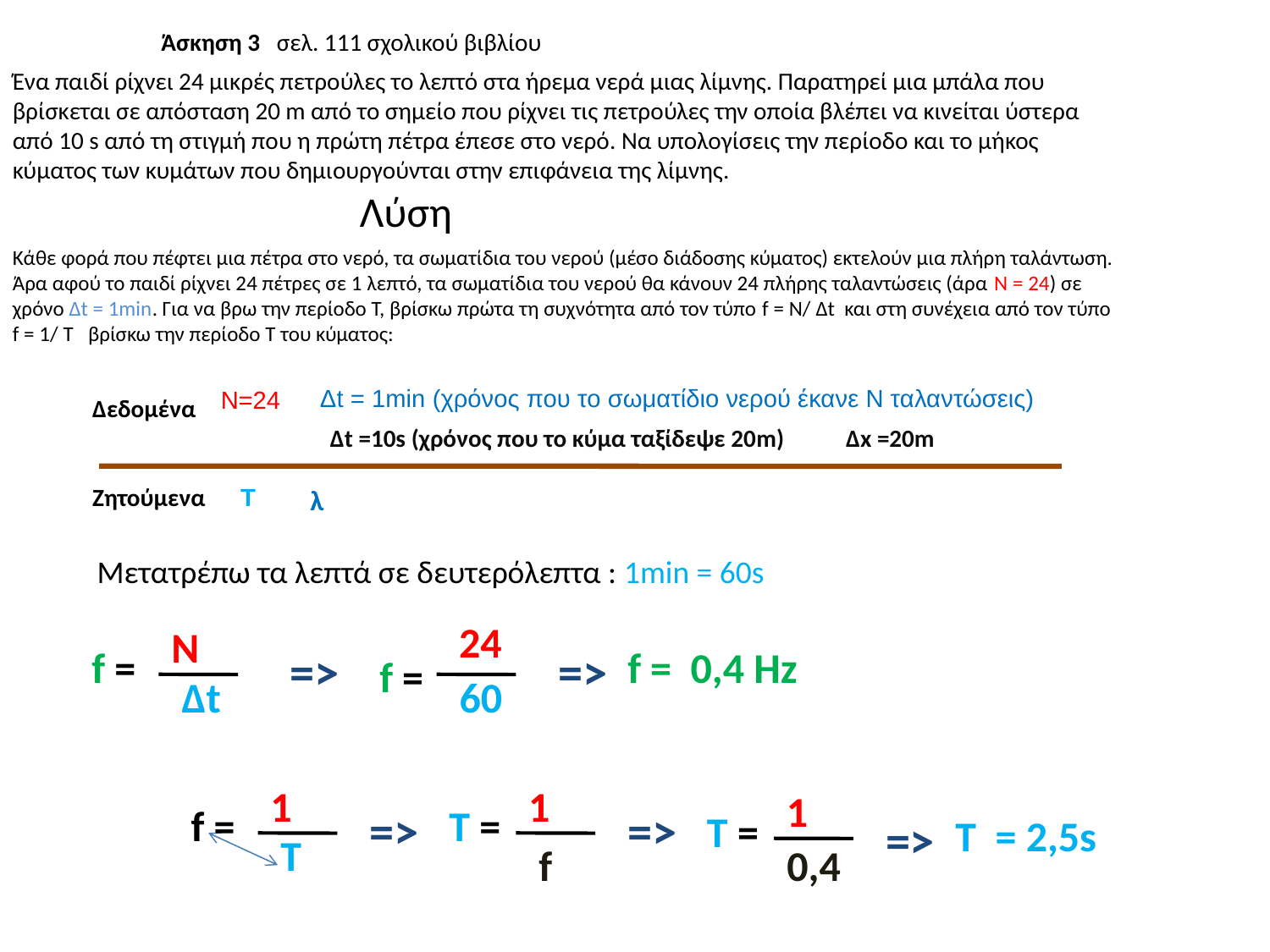

Άσκηση 3   σελ. 111 σχολικού βιβλίου
Ένα παιδί ρίχνει 24 μικρές πετρούλες το λεπτό στα ήρεμα νερά μιας λίμνης. Παρατηρεί μια μπάλα που βρίσκεται σε απόσταση 20 m από το σημείο που ρίχνει τις πετρούλες την οποία βλέπει να κινείται ύστερα από 10 s από τη στιγμή που η πρώτη πέτρα έπεσε στο νερό. Να υπολογίσεις την περίοδο και το μήκος κύματος των κυμάτων που δημιουργούνται στην επιφάνεια της λίμνης.
Λύση
Κάθε φορά που πέφτει μια πέτρα στο νερό, τα σωματίδια του νερού (μέσο διάδοσης κύματος) εκτελούν μια πλήρη ταλάντωση. Άρα αφού το παιδί ρίχνει 24 πέτρες σε 1 λεπτό, τα σωματίδια του νερού θα κάνουν 24 πλήρης ταλαντώσεις (άρα Ν = 24) σε χρόνο Δt = 1min. Για να βρω την περίοδο Τ, βρίσκω πρώτα τη συχνότητα από τον τύπο f = N/ Δt  και στη συνέχεια από τον τύπο f = 1/ Τ   βρίσκω την περίοδο Τ του κύματος:
Δt = 1min (χρόνος που το σωματίδιο νερού έκανε Ν ταλαντώσεις)
Ν=24
Δεδομένα
Δt =10s (χρόνος που το κύμα ταξίδεψε 20m)
Δx =20m

Ζητούμενα
T
λ
Μετατρέπω τα λεπτά σε δευτερόλεπτα : 1min = 60s
24
N
f =
=>
=>
f =  0,4 Hz
f =
Δt
60
1
1
1
f =
T =
=>
=>
T =
=>
T
= 2,5s
T
f
0,4